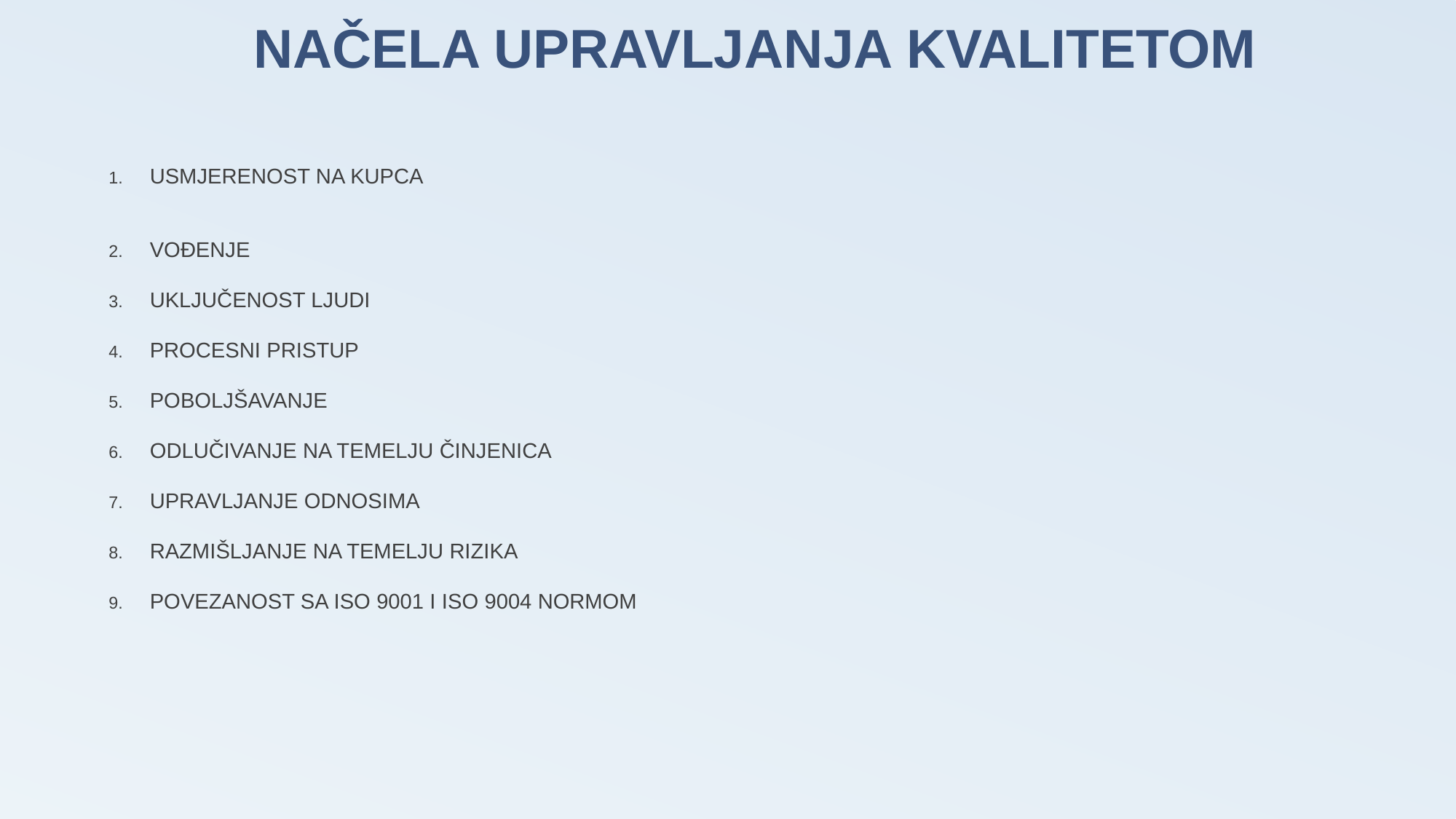

# NAČELA UPRAVLJANJA KVALITETOM
USMJERENOST NA KUPCA
VOĐENJE
UKLJUČENOST LJUDI
PROCESNI PRISTUP
POBOLJŠAVANJE
ODLUČIVANJE NA TEMELJU ČINJENICA
UPRAVLJANJE ODNOSIMA
RAZMIŠLJANJE NA TEMELJU RIZIKA
POVEZANOST SA ISO 9001 I ISO 9004 NORMOM